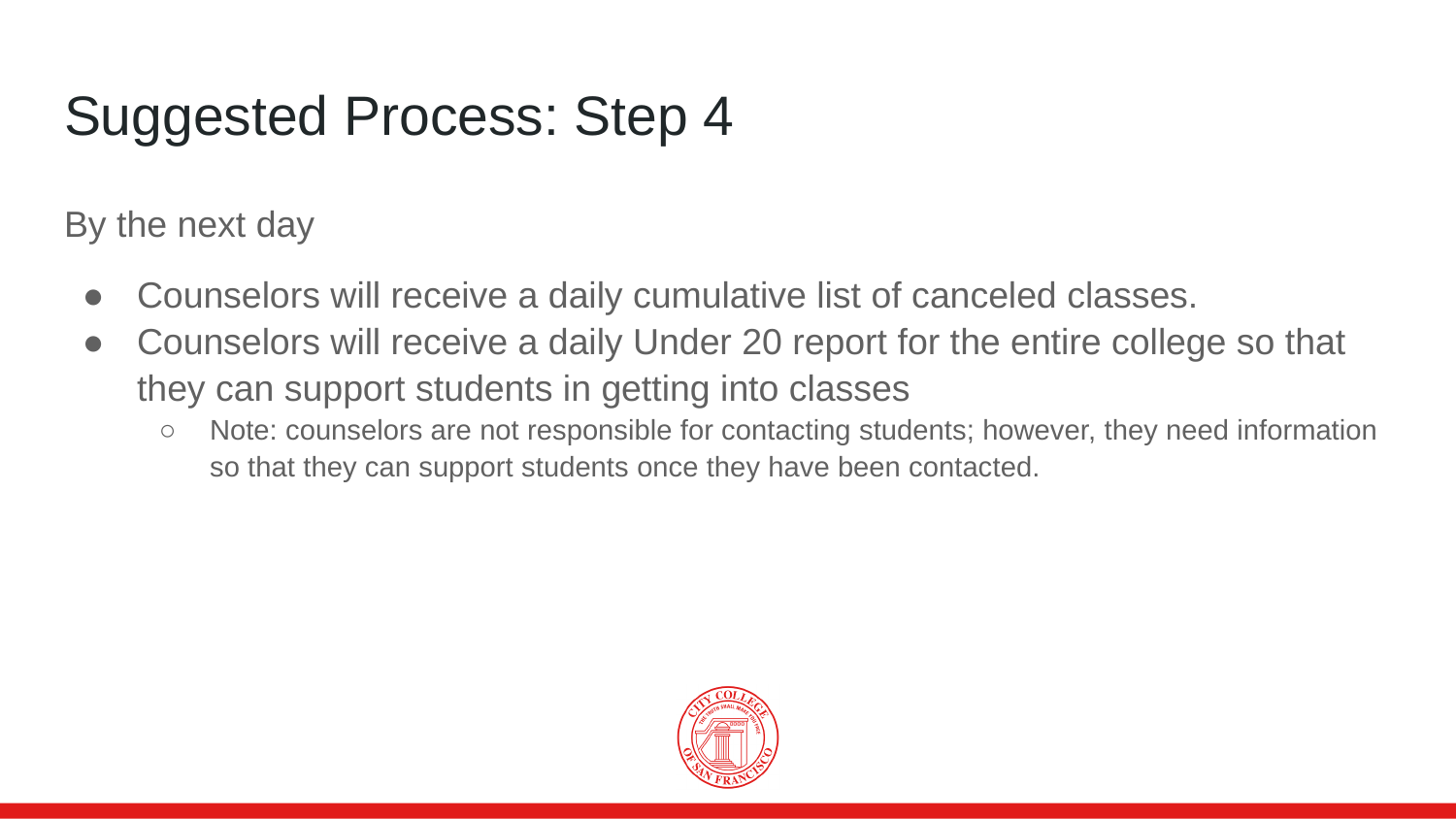

# Suggested Process: Step 4
By the next day
Counselors will receive a daily cumulative list of canceled classes.
Counselors will receive a daily Under 20 report for the entire college so that they can support students in getting into classes
Note: counselors are not responsible for contacting students; however, they need information so that they can support students once they have been contacted.